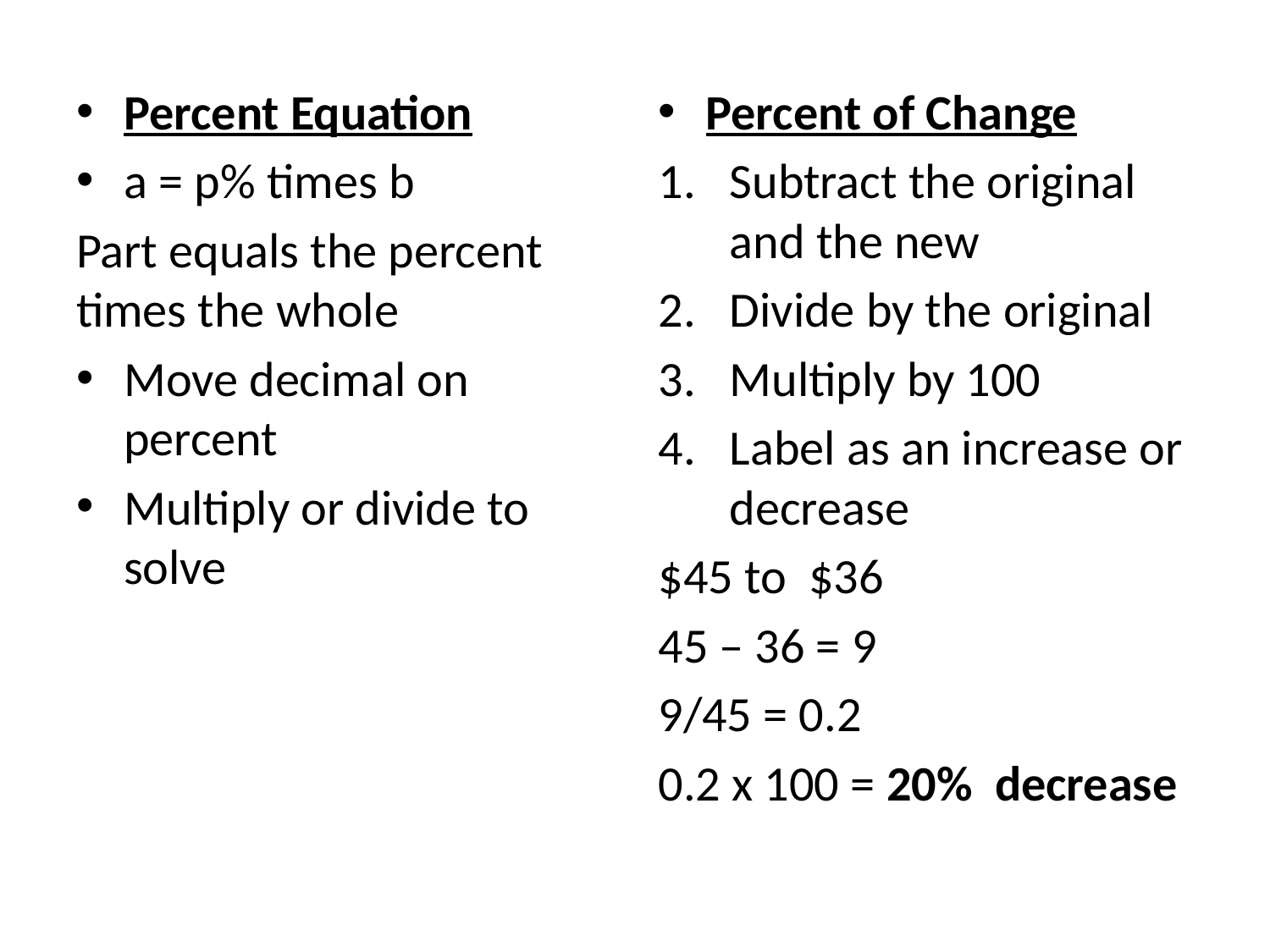

#
Percent Equation
a = p% times b
Part equals the percent times the whole
Move decimal on percent
Multiply or divide to solve

Percent of Change
Subtract the original and the new
Divide by the original
Multiply by 100
Label as an increase or decrease
$45 to  $36
45 – 36 = 9
9/45 = 0.2
0.2 x 100 = 20%  decrease